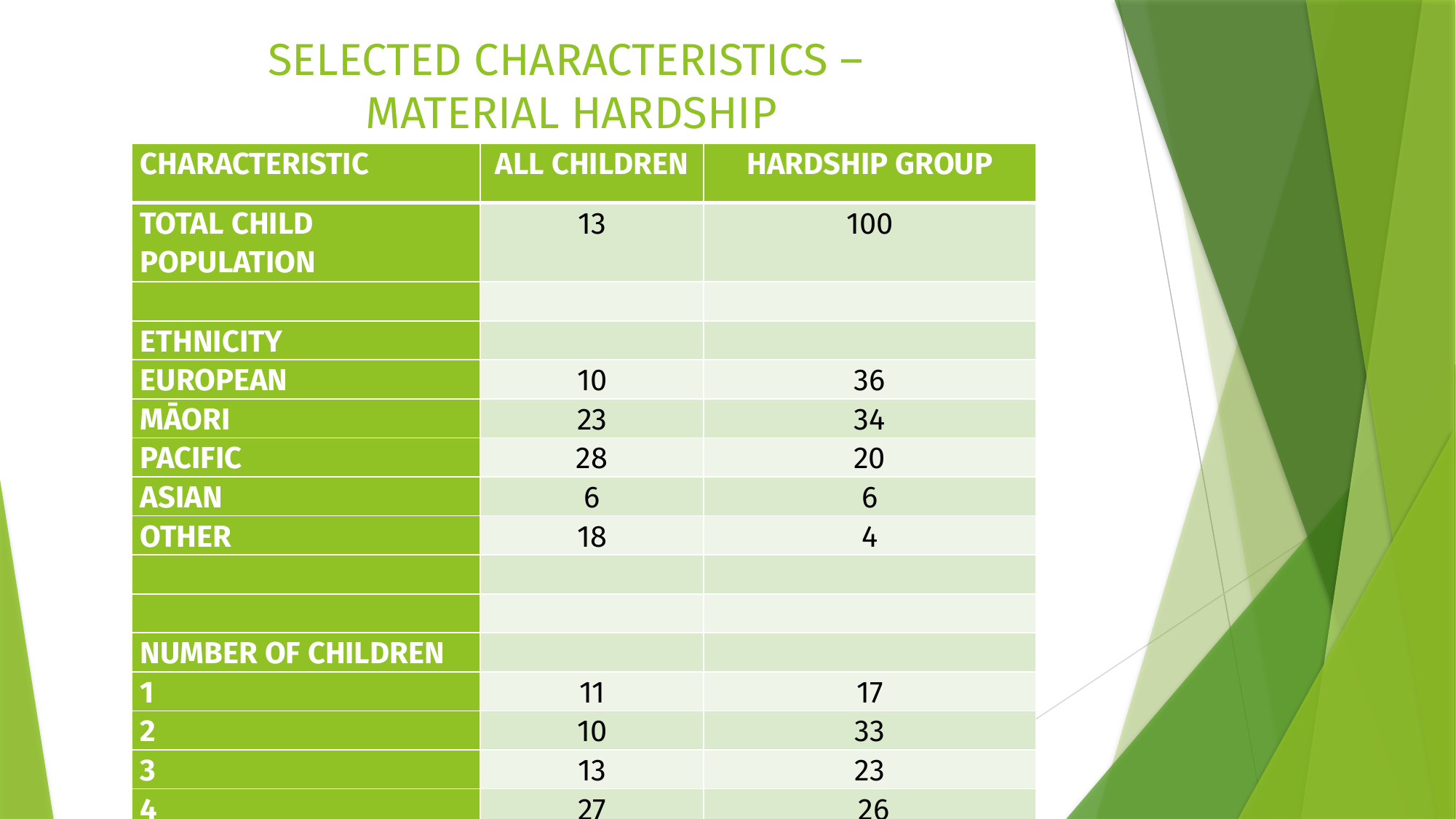

# SELECTED CHARACTERISTICS – MATERIAL HARDSHIP
| CHARACTERISTIC | ALL CHILDREN | HARDSHIP GROUP |
| --- | --- | --- |
| TOTAL CHILD POPULATION | 13 | 100 |
|  |  |  |
| ETHNICITY |  |  |
| EUROPEAN | 10 | 36 |
| MĀORI | 23 | 34 |
| PACIFIC | 28 | 20 |
| ASIAN | 6 | 6 |
| OTHER | 18 | 4 |
|  |  |  |
|  |  |  |
| NUMBER OF CHILDREN |  |  |
| 1 | 11 | 17 |
| 2 | 10 | 33 |
| 3 | 13 | 23 |
| 4 | 27 | 26 |